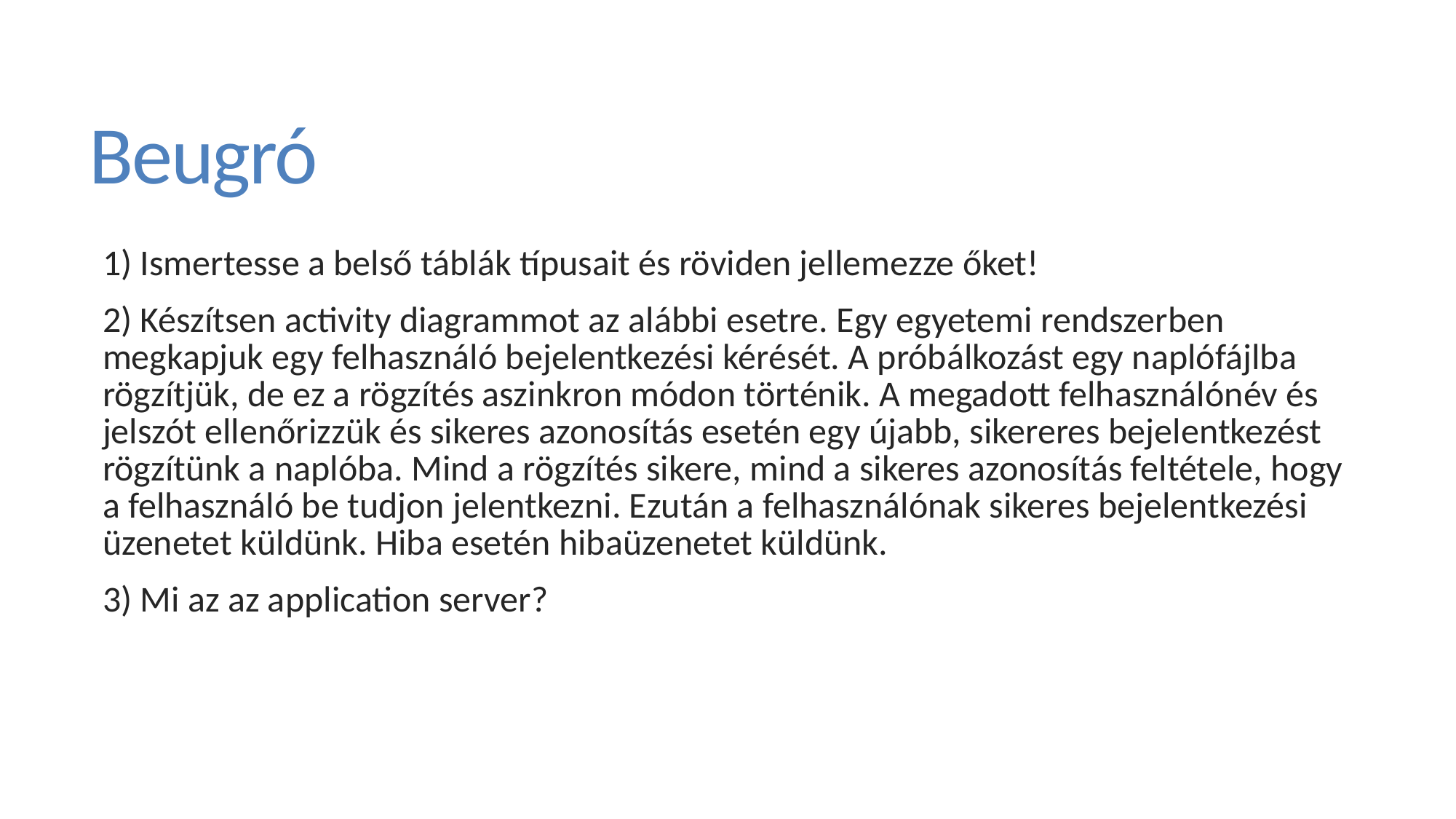

# Beugró
1) Ismertesse a belső táblák típusait és röviden jellemezze őket!
2) Készítsen activity diagrammot az alábbi esetre. Egy egyetemi rendszerben megkapjuk egy felhasználó bejelentkezési kérését. A próbálkozást egy naplófájlba rögzítjük, de ez a rögzítés aszinkron módon történik. A megadott felhasználónév és jelszót ellenőrizzük és sikeres azonosítás esetén egy újabb, sikereres bejelentkezést rögzítünk a naplóba. Mind a rögzítés sikere, mind a sikeres azonosítás feltétele, hogy a felhasználó be tudjon jelentkezni. Ezután a felhasználónak sikeres bejelentkezési üzenetet küldünk. Hiba esetén hibaüzenetet küldünk.
3) Mi az az application server?